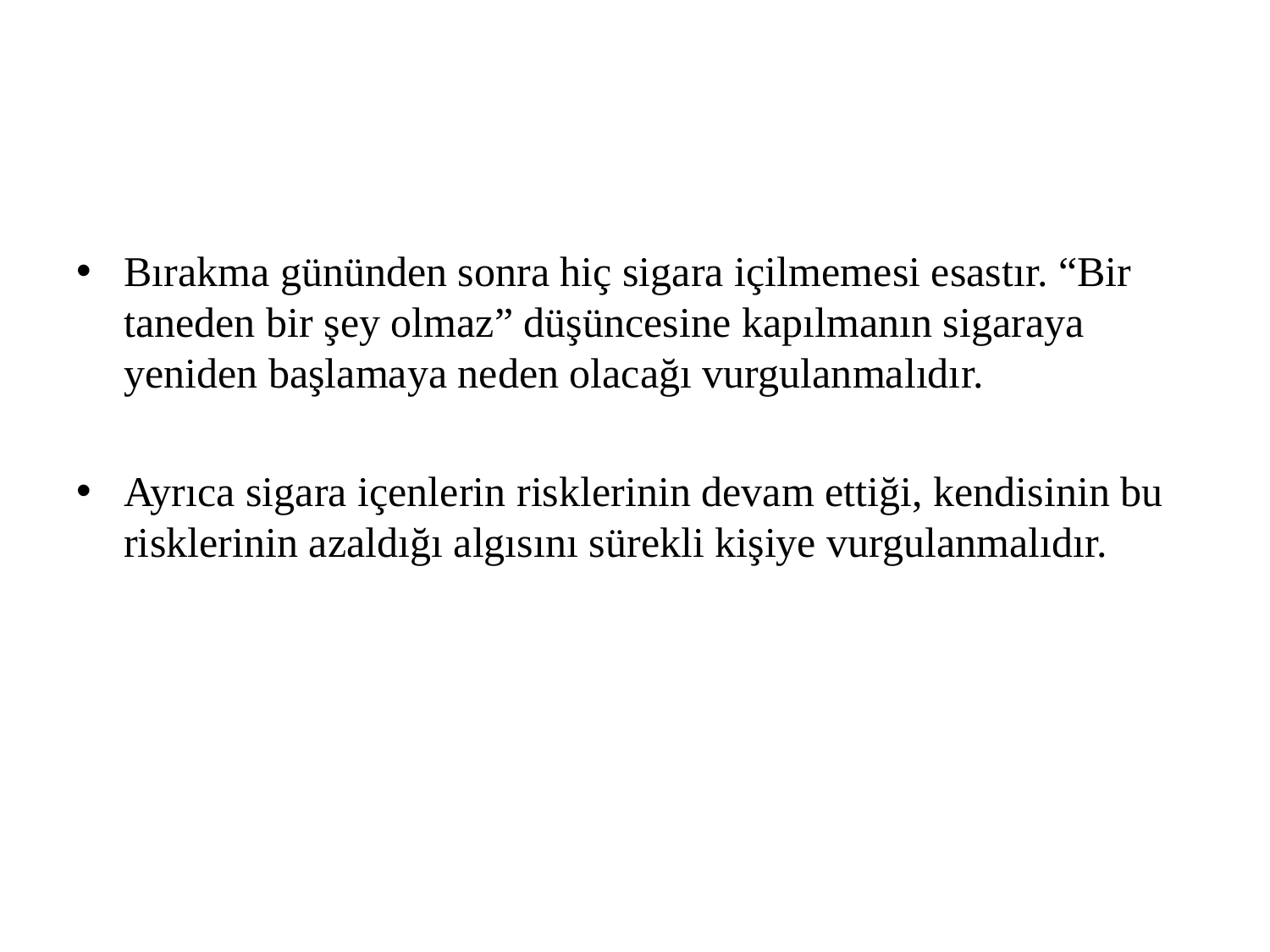

#
Bırakma gününden sonra hiç sigara içilmemesi esastır. “Bir taneden bir şey olmaz” düşüncesine kapılmanın sigaraya yeniden başlamaya neden olacağı vurgulanmalıdır.

Ayrıca sigara içenlerin risklerinin devam ettiği, kendisinin bu risklerinin azaldığı algısını sürekli kişiye vurgulanmalıdır.